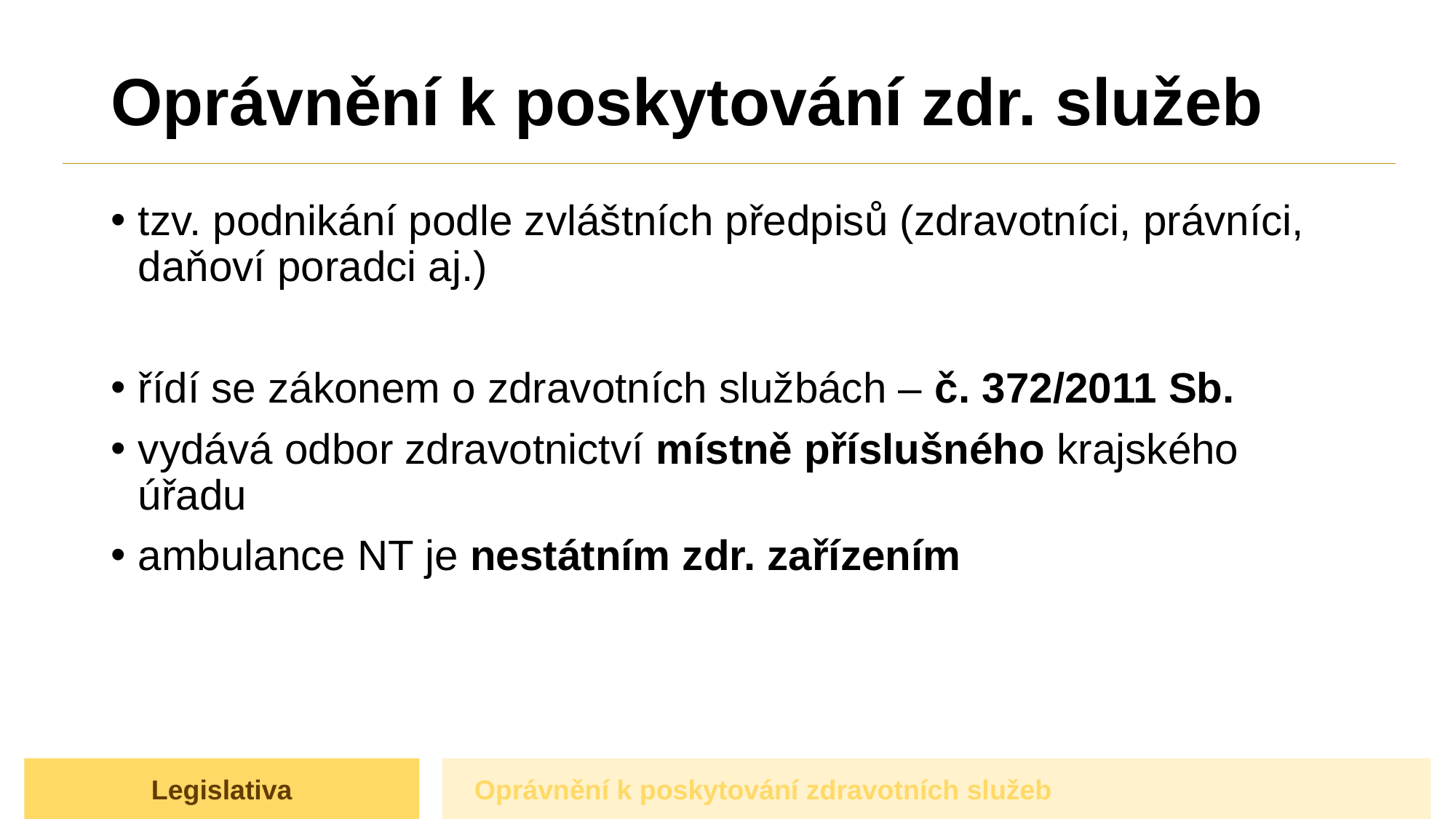

# Oprávnění k poskytování zdr. služeb
tzv. podnikání podle zvláštních předpisů (zdravotníci, právníci, daňoví poradci aj.)

řídí se zákonem o zdravotních službách – č. 372/2011 Sb.
vydává odbor zdravotnictví místně příslušného krajského úřadu
ambulance NT je nestátním zdr. zařízením

Oprávnění k poskytování zdravotních služeb
Legislativa